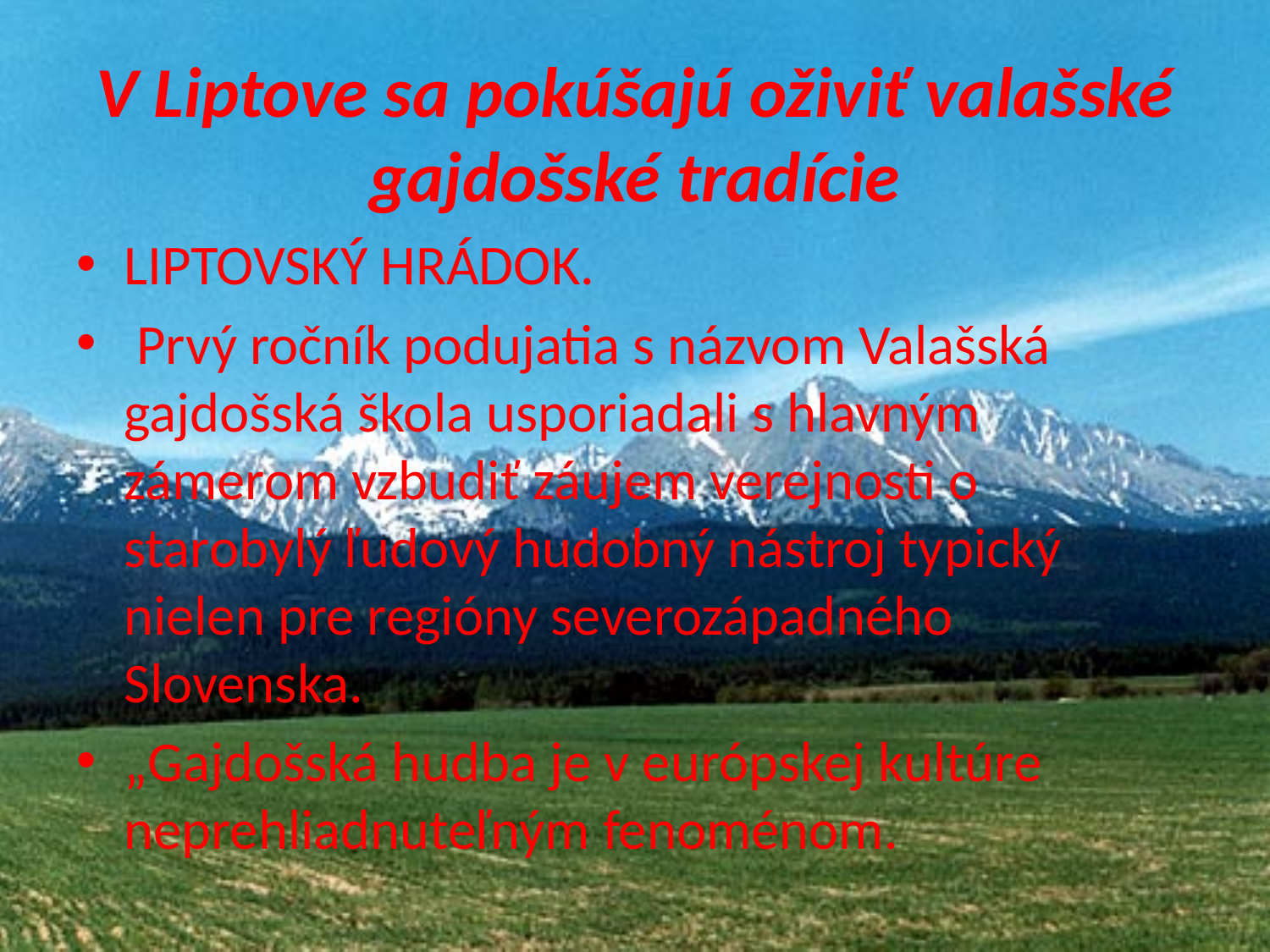

# V Liptove sa pokúšajú oživiť valašské gajdošské tradície
LIPTOVSKÝ HRÁDOK.
 Prvý ročník podujatia s názvom Valašská gajdošská škola usporiadali s hlavným zámerom vzbudiť záujem verejnosti o starobylý ľudový hudobný nástroj typický nielen pre regióny severozápadného Slovenska.
„Gajdošská hudba je v európskej kultúre neprehliadnuteľným fenoménom.